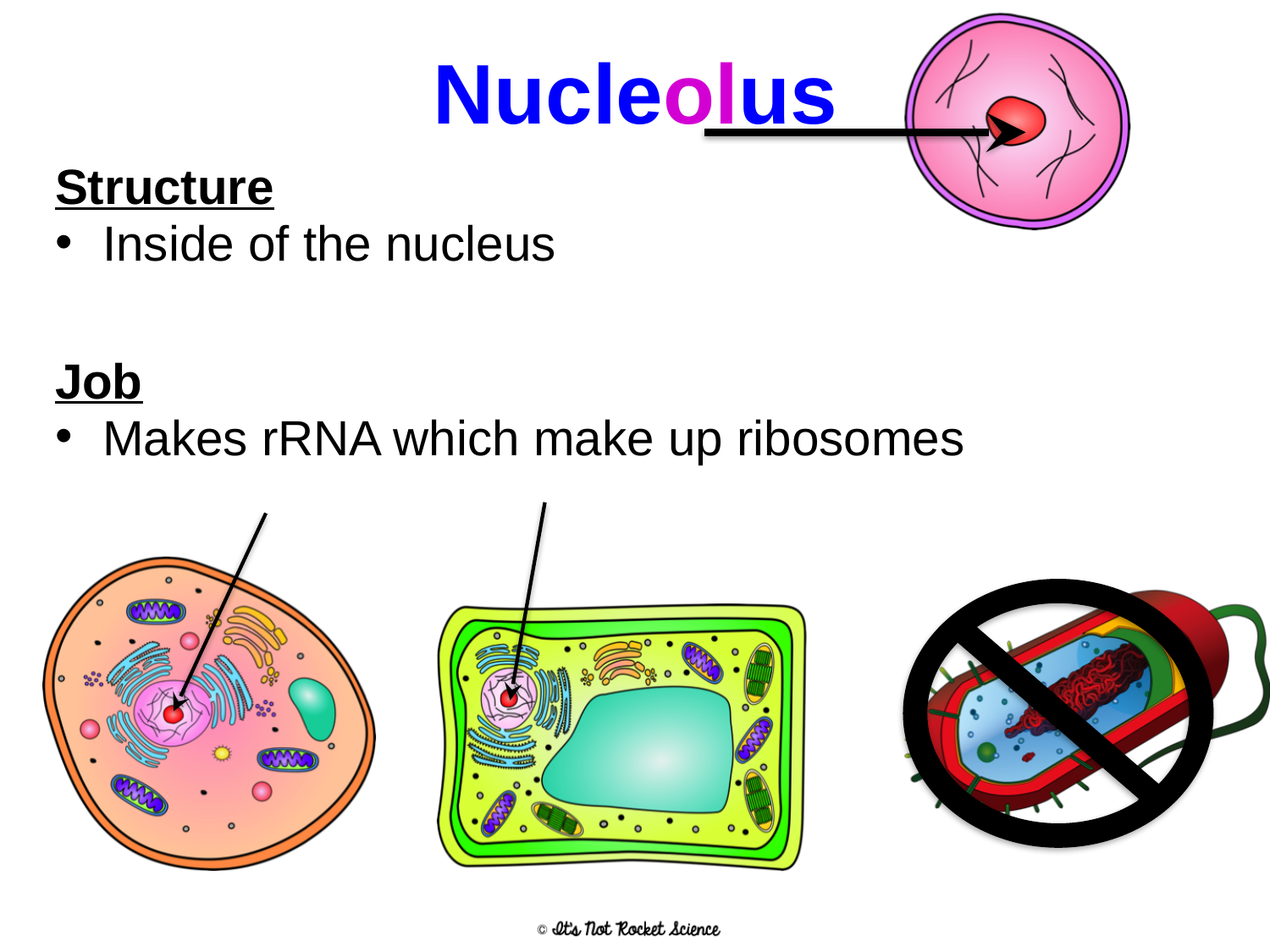

# Nucleolus
Structure
Inside of the nucleus

Job
Makes rRNA which make up ribosomes